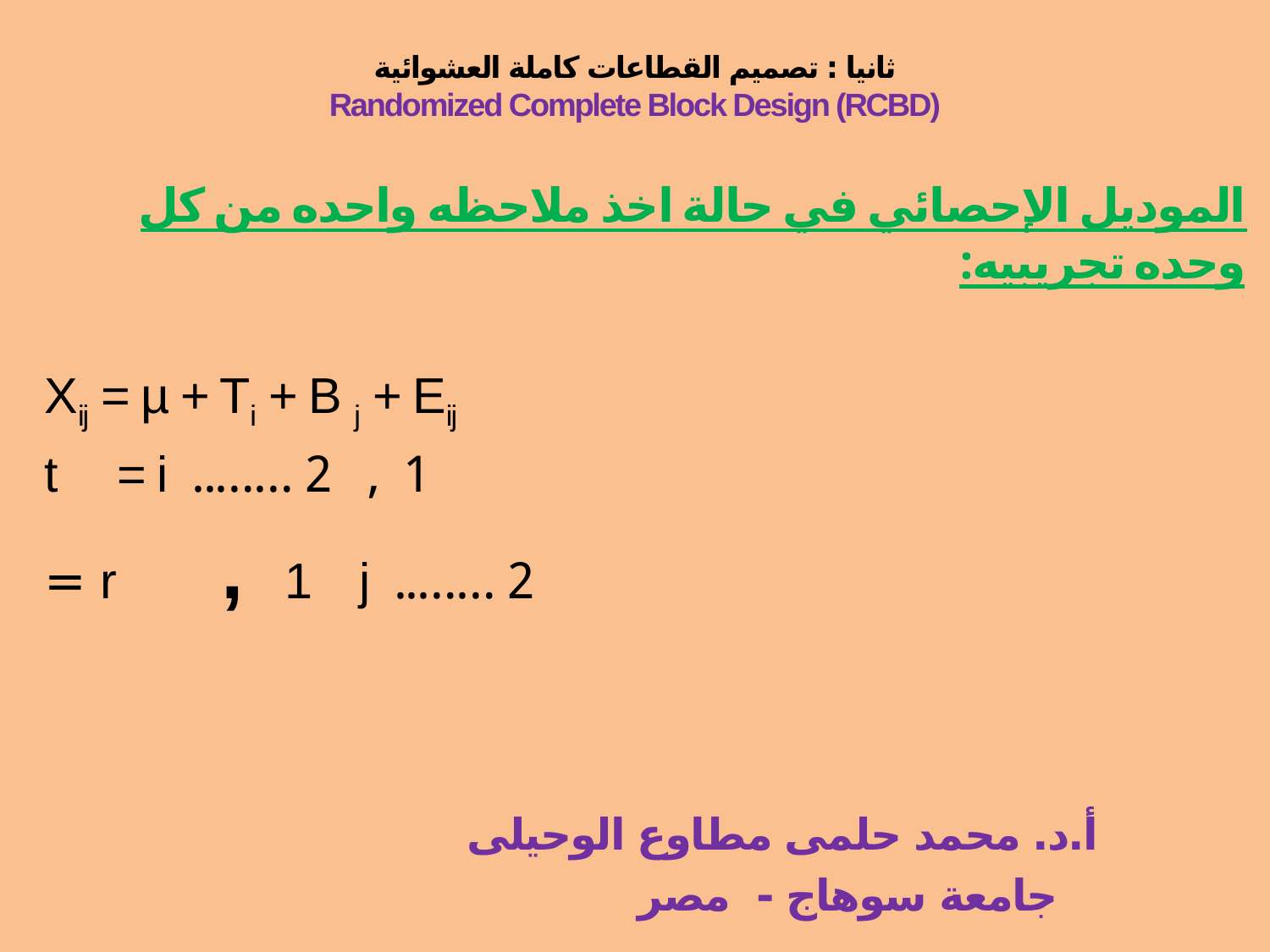

# ثانيا : تصميم القطاعات كاملة العشوائية Randomized Complete Block Design (RCBD)
الموديل الإحصائي في حالة اخذ ملاحظه واحده من كل وحده تجريبيه:

Xij = µ + Ti + B j + Eij
   1  ,   2 ……..  t     = i
   2 ……..  r     ,  1    j =

           أ.د. محمد حلمى مطاوع الوحيلى
              جامعة سوهاج -  مصر